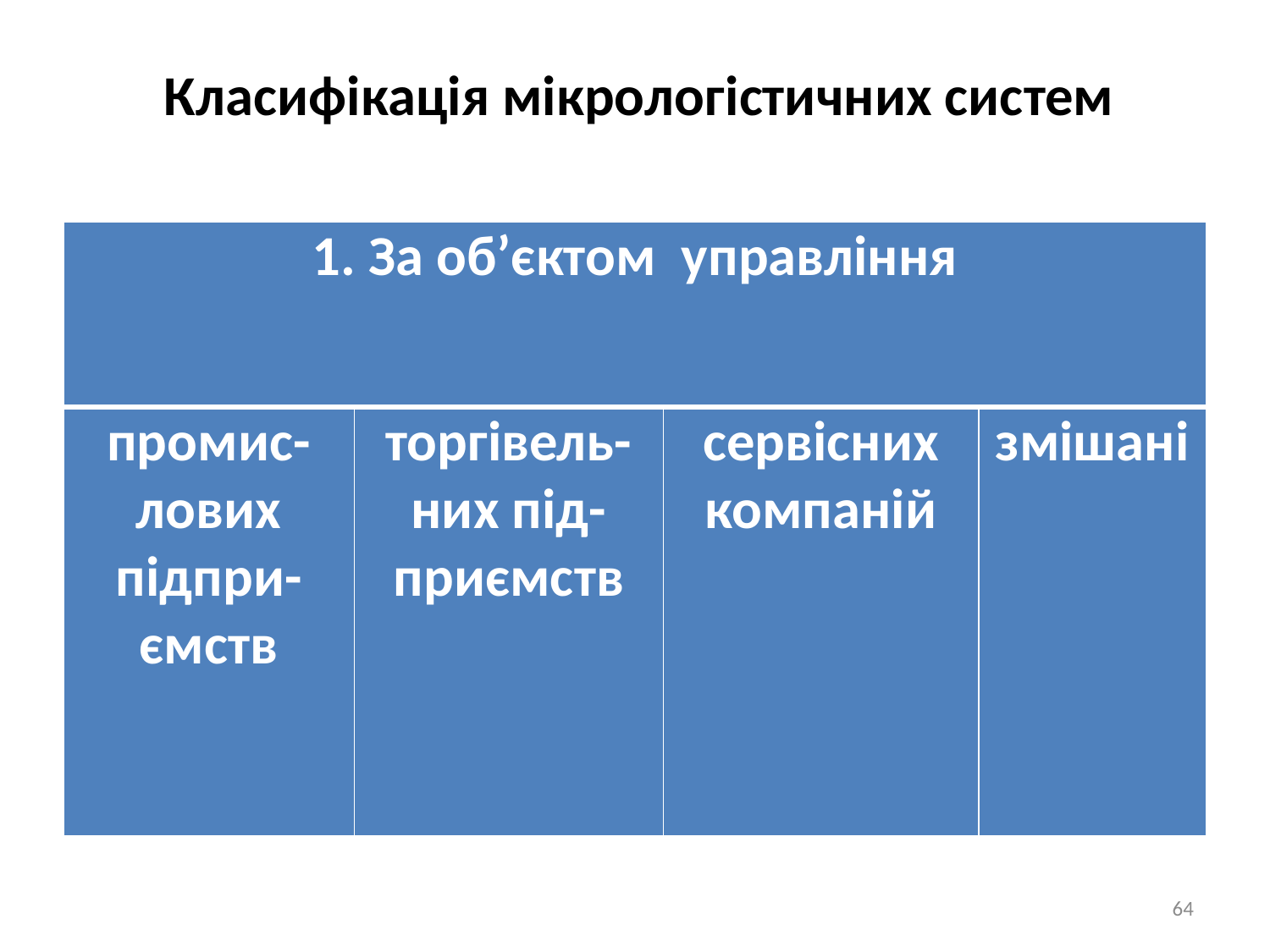

Класифікація мікрологістичних систем
| 1. За об’єктом управління |  |  |  |
| --- | --- | --- | --- |
| промис-лових підпри-ємств | торгівель-них під-приємств | сервісних компаній | змішані |
64